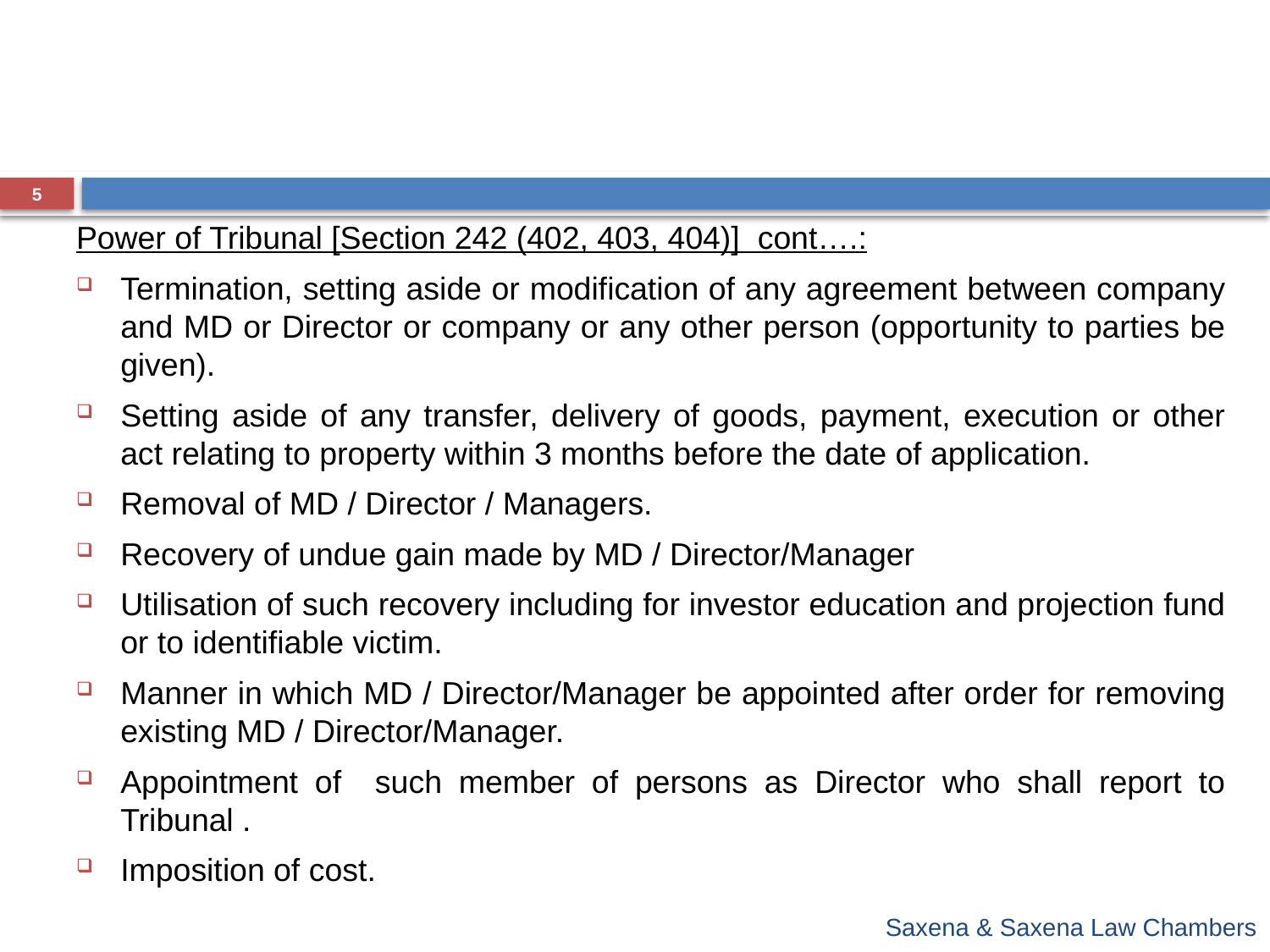

#
5
Power of Tribunal [Section 242 (402, 403, 404)]  cont….:
Termination, setting aside or modification of any agreement between company and MD or Director or company or any other person (opportunity to parties be given).
Setting aside of any transfer, delivery of goods, payment, execution or other act relating to property within 3 months before the date of application.
Removal of MD / Director / Managers.
Recovery of undue gain made by MD / Director/Manager
Utilisation of such recovery including for investor education and projection fund or to identifiable victim.
Manner in which MD / Director/Manager be appointed after order for removing existing MD / Director/Manager.
Appointment of  such member of persons as Director who shall report to Tribunal .
Imposition of cost.

Saxena & Saxena Law Chambers